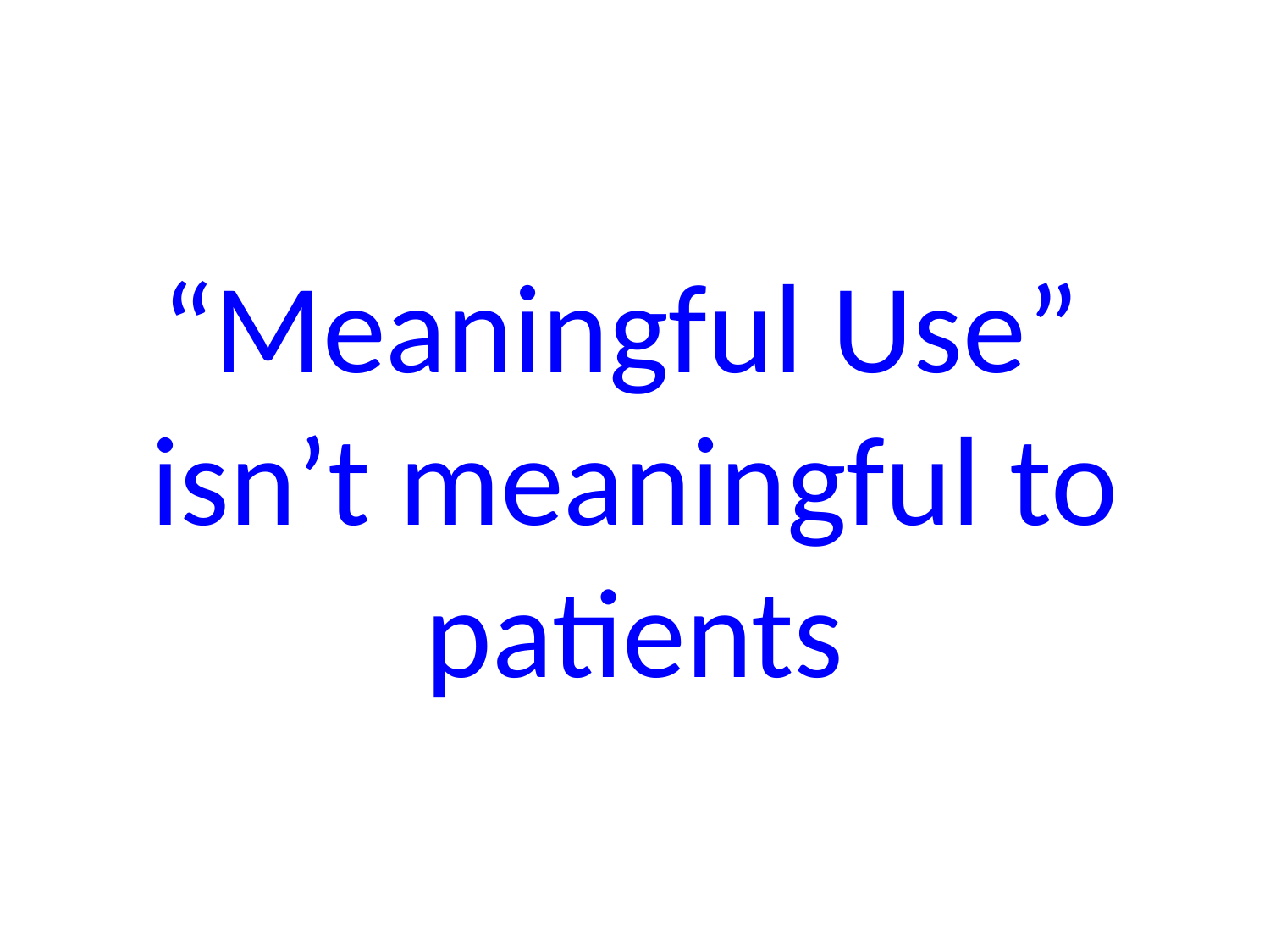

# “Meaningful Use” isn’t meaningful to patients